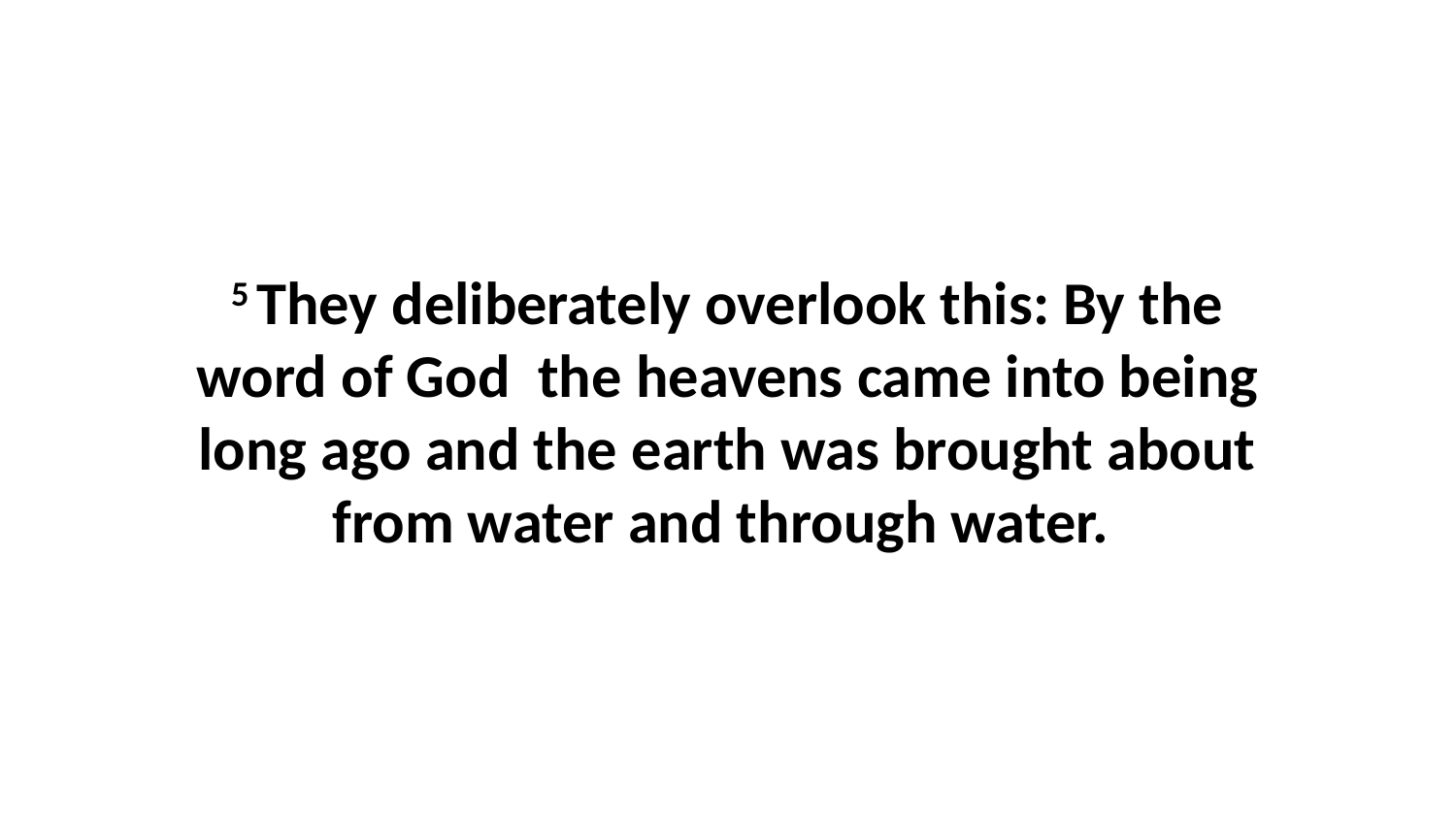

5 They deliberately overlook this: By the word of God  the heavens came into being long ago and the earth was brought about from water and through water.